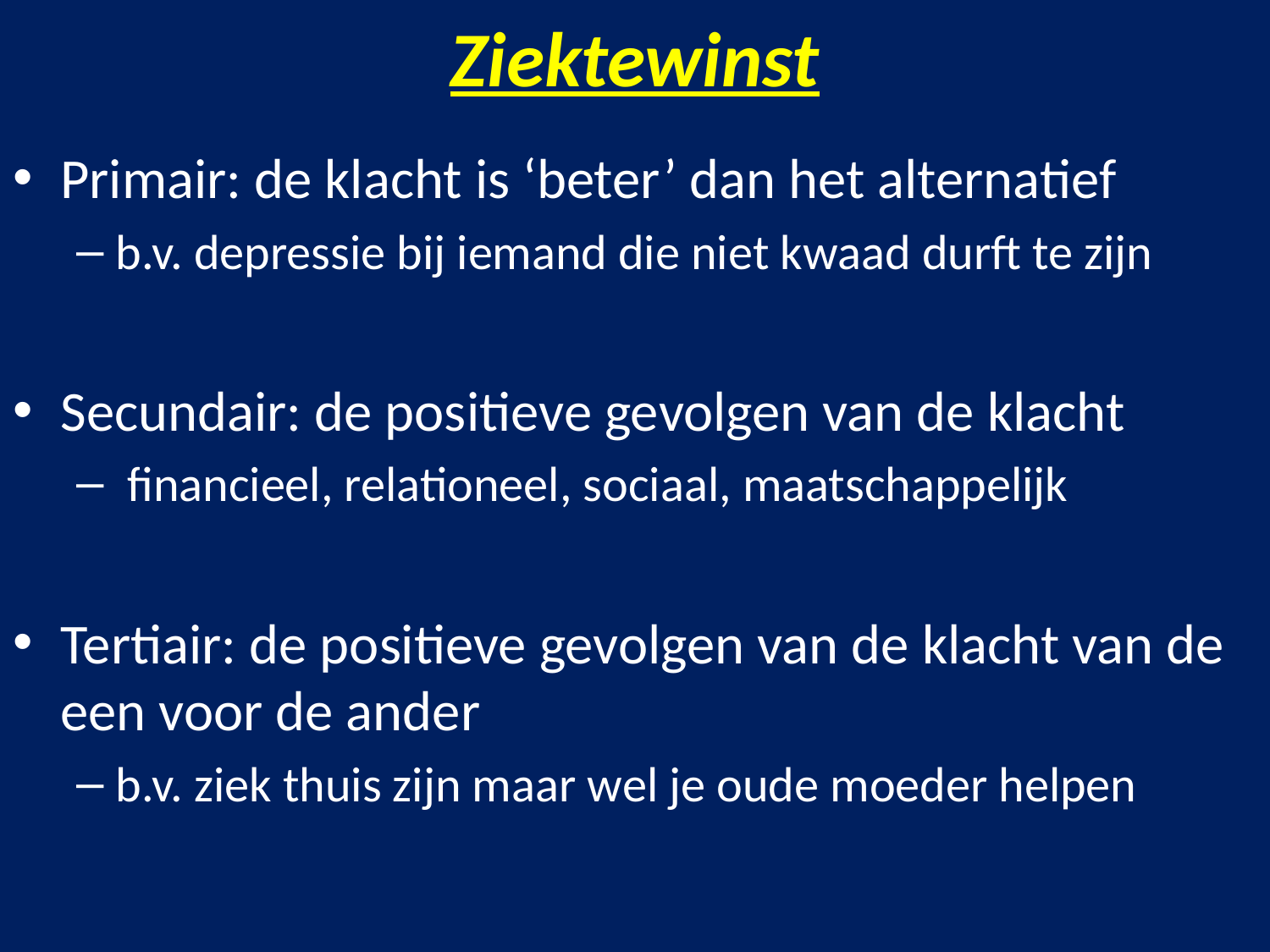

# Ziektewinst
Primair: de klacht is ‘beter’ dan het alternatief
b.v. depressie bij iemand die niet kwaad durft te zijn

Secundair: de positieve gevolgen van de klacht
 financieel, relationeel, sociaal, maatschappelijk

Tertiair: de positieve gevolgen van de klacht van de een voor de ander
b.v. ziek thuis zijn maar wel je oude moeder helpen